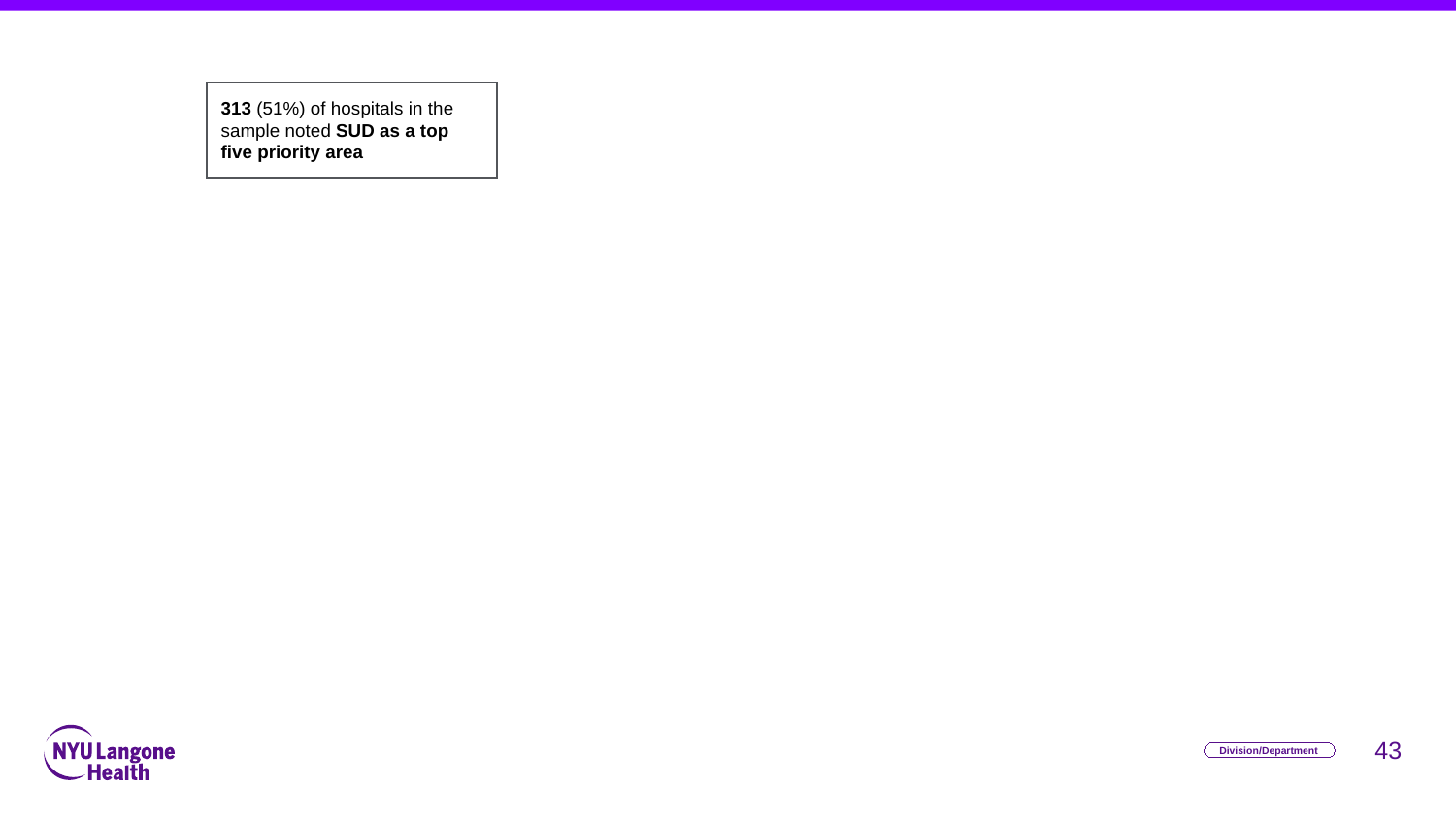

313 (51%) of hospitals in the sample noted SUD as a top five priority area
43
Division/Department